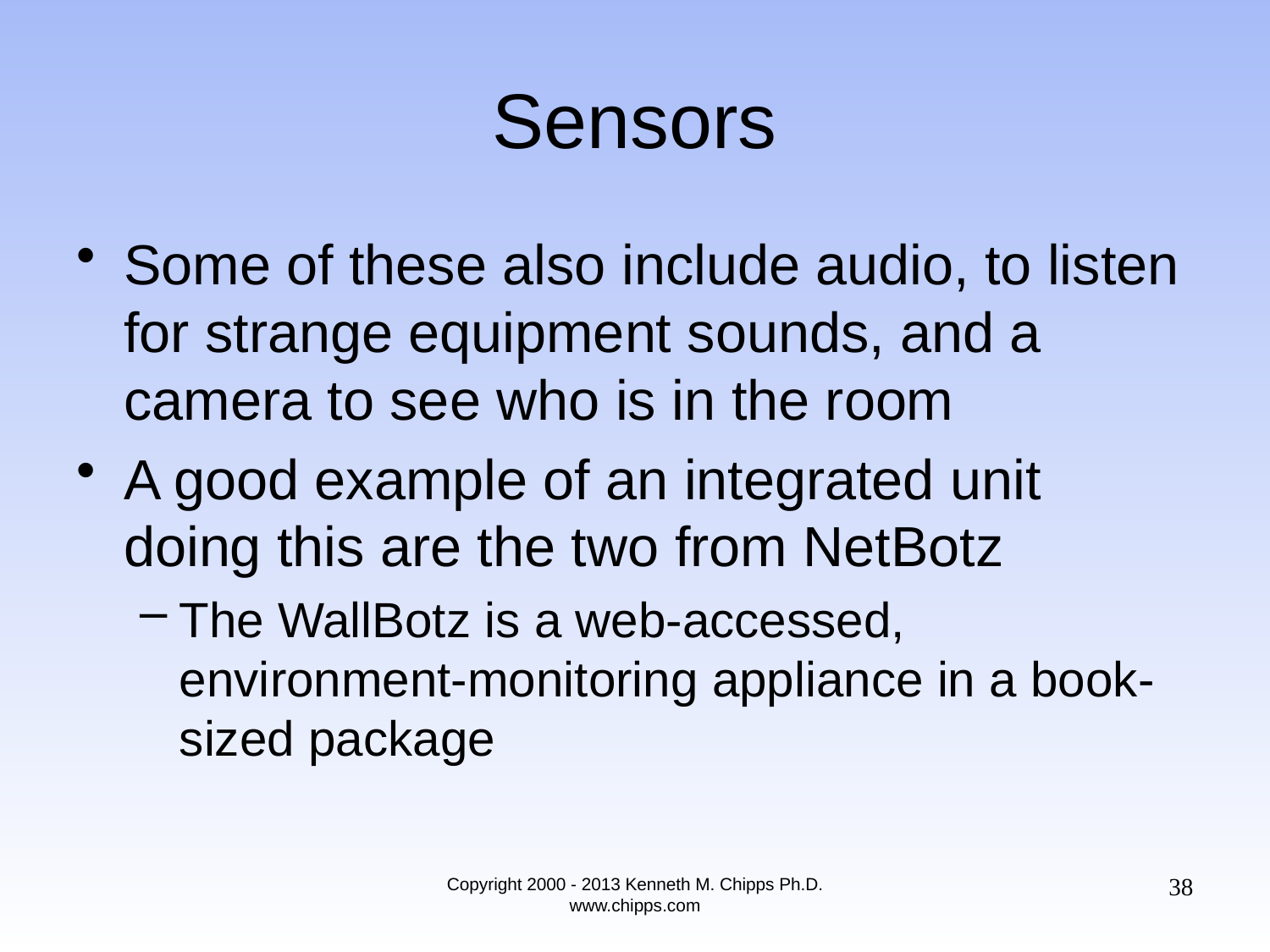

# Sensors
Some of these also include audio, to listen for strange equipment sounds, and a camera to see who is in the room
A good example of an integrated unit doing this are the two from NetBotz
The WallBotz is a web-accessed, environment-monitoring appliance in a book-sized package
38
Copyright 2000 - 2013 Kenneth M. Chipps Ph.D. www.chipps.com